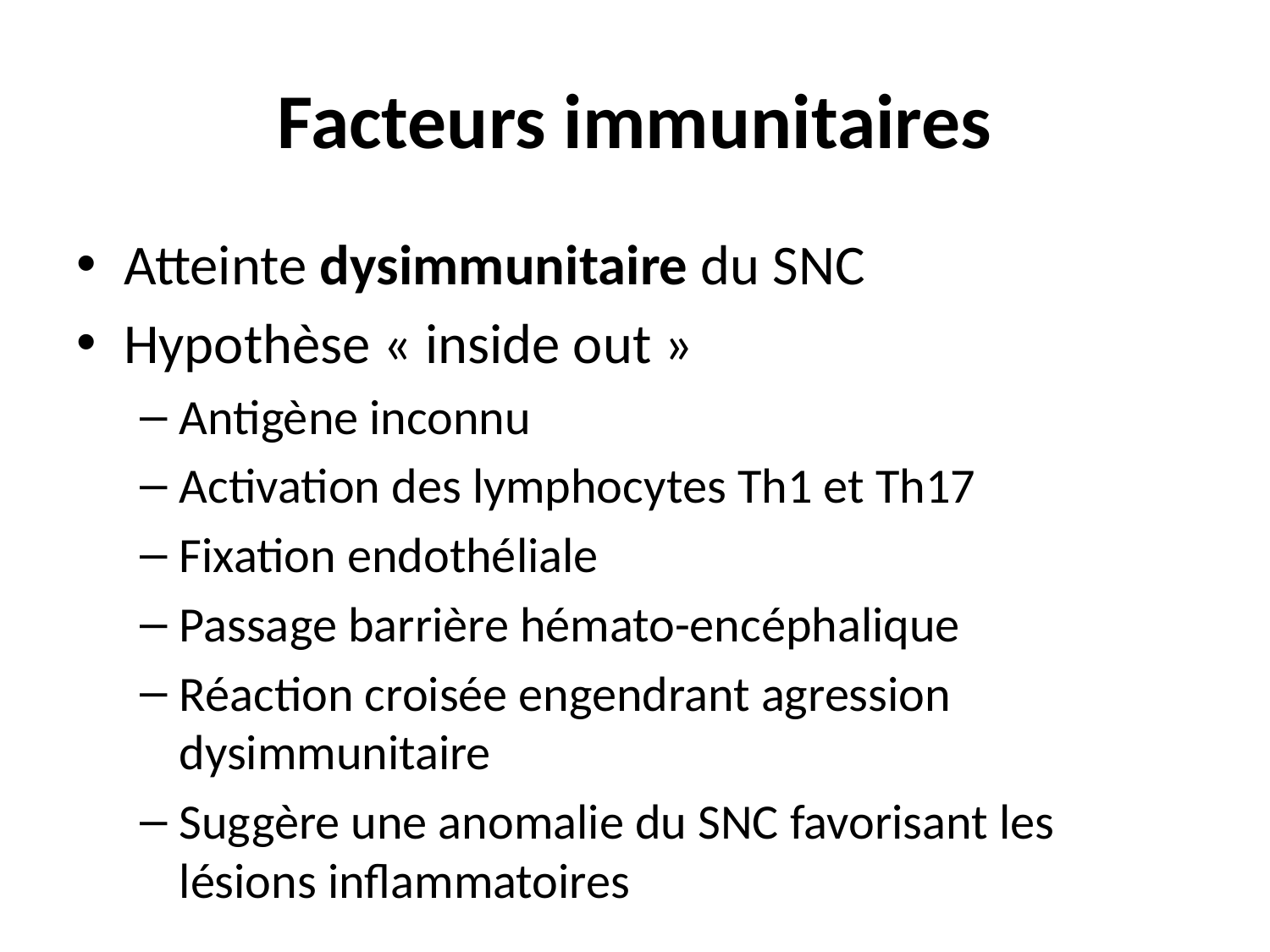

# Facteurs immunitaires
Atteinte dysimmunitaire du SNC
Hypothèse « inside out »
Antigène inconnu
Activation des lymphocytes Th1 et Th17
Fixation endothéliale
Passage barrière hémato-encéphalique
Réaction croisée engendrant agression dysimmunitaire
Suggère une anomalie du SNC favorisant les lésions inflammatoires